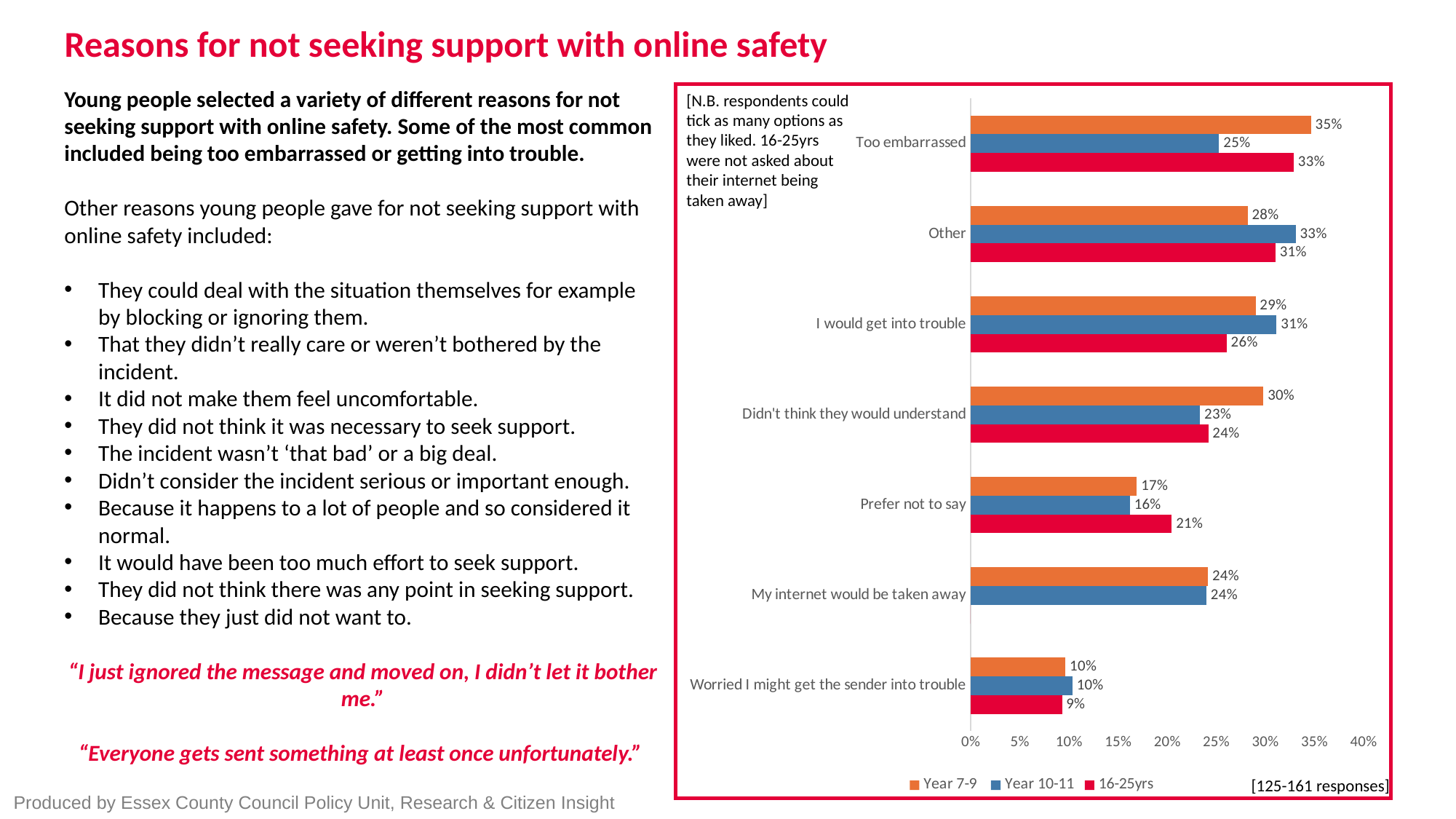

# Reasons for not seeking support with online safety

### Chart

| Category | 16-25yrs  | Year 10-11 | Year 7-9  |
|---|---|---|---|
| Worried I might get the sender into trouble | 0.0932 | 0.1039 | 0.0968 |
| My internet would be taken away | 0.0 | 0.2403 | 0.2419 |
| Prefer not to say | 0.205 | 0.1623 | 0.1694 |
| Didn't think they would understand | 0.2422 | 0.2338 | 0.2984 |
| I would get into trouble | 0.2609 | 0.3117 | 0.2903 |
| Other | 0.3106 | 0.3312 | 0.2823 |
| Too embarrassed | 0.3292 | 0.2532 | 0.3468 |
[N.B. respondents could tick as many options as they liked. 16-25yrs were not asked about their internet being taken away]
Young people selected a variety of different reasons for not seeking support with online safety. Some of the most common included being too embarrassed or getting into trouble.

Other reasons young people gave for not seeking support with online safety included:

They could deal with the situation themselves for example by blocking or ignoring them.
That they didn’t really care or weren’t bothered by the incident.
It did not make them feel uncomfortable.
They did not think it was necessary to seek support.
The incident wasn’t ‘that bad’ or a big deal.
Didn’t consider the incident serious or important enough.
Because it happens to a lot of people and so considered it  normal.
It would have been too much effort to seek support.
They did not think there was any point in seeking support.
Because they just did not want to.

“I just ignored the message and moved on, I didn’t let it bother me.”

“Everyone gets sent something at least once unfortunately.”

[125-161 responses]
Produced by Essex County Council Policy Unit, Research & Citizen Insight